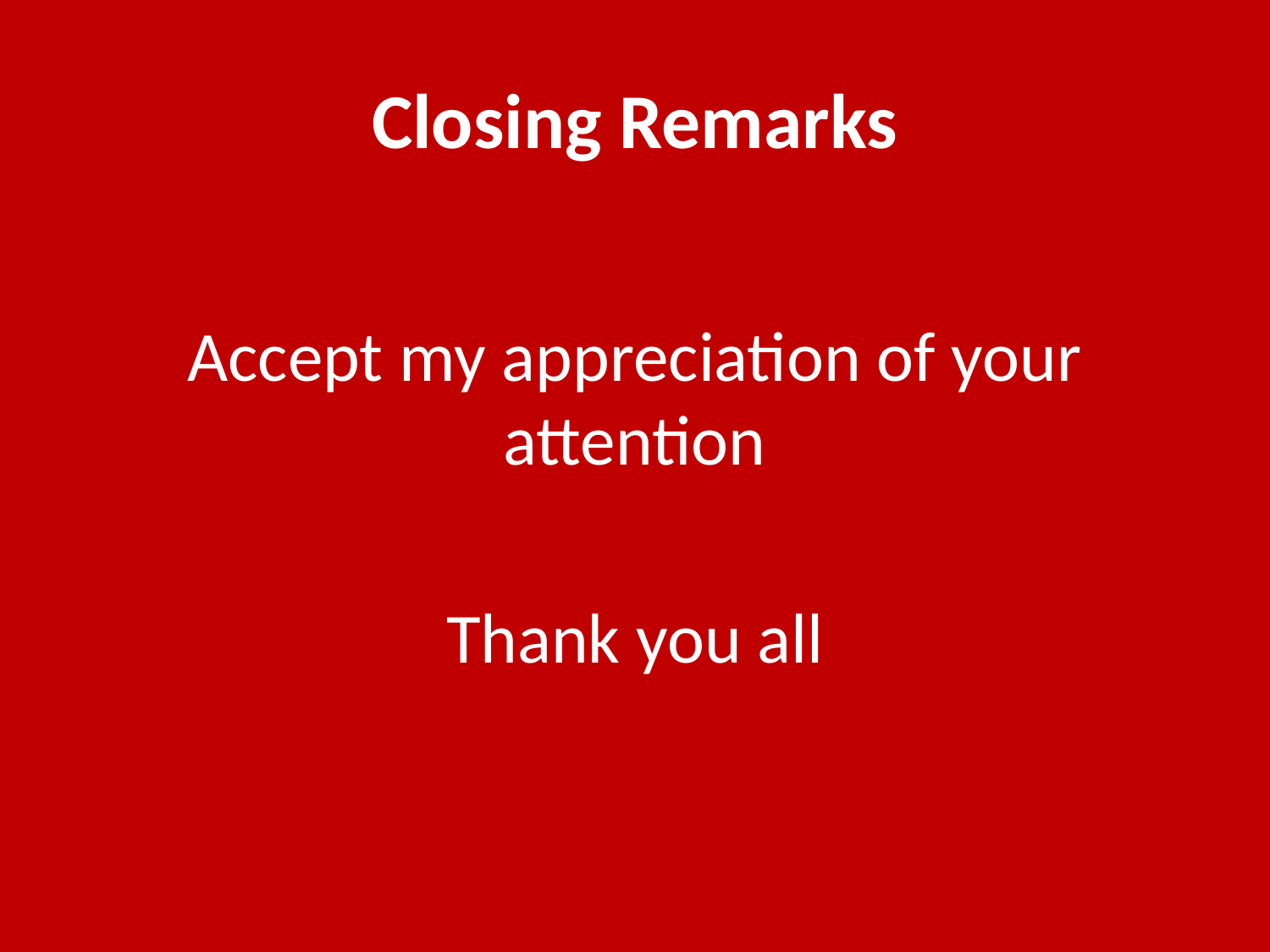

# Closing Remarks

Accept my appreciation of your attention

Thank you all